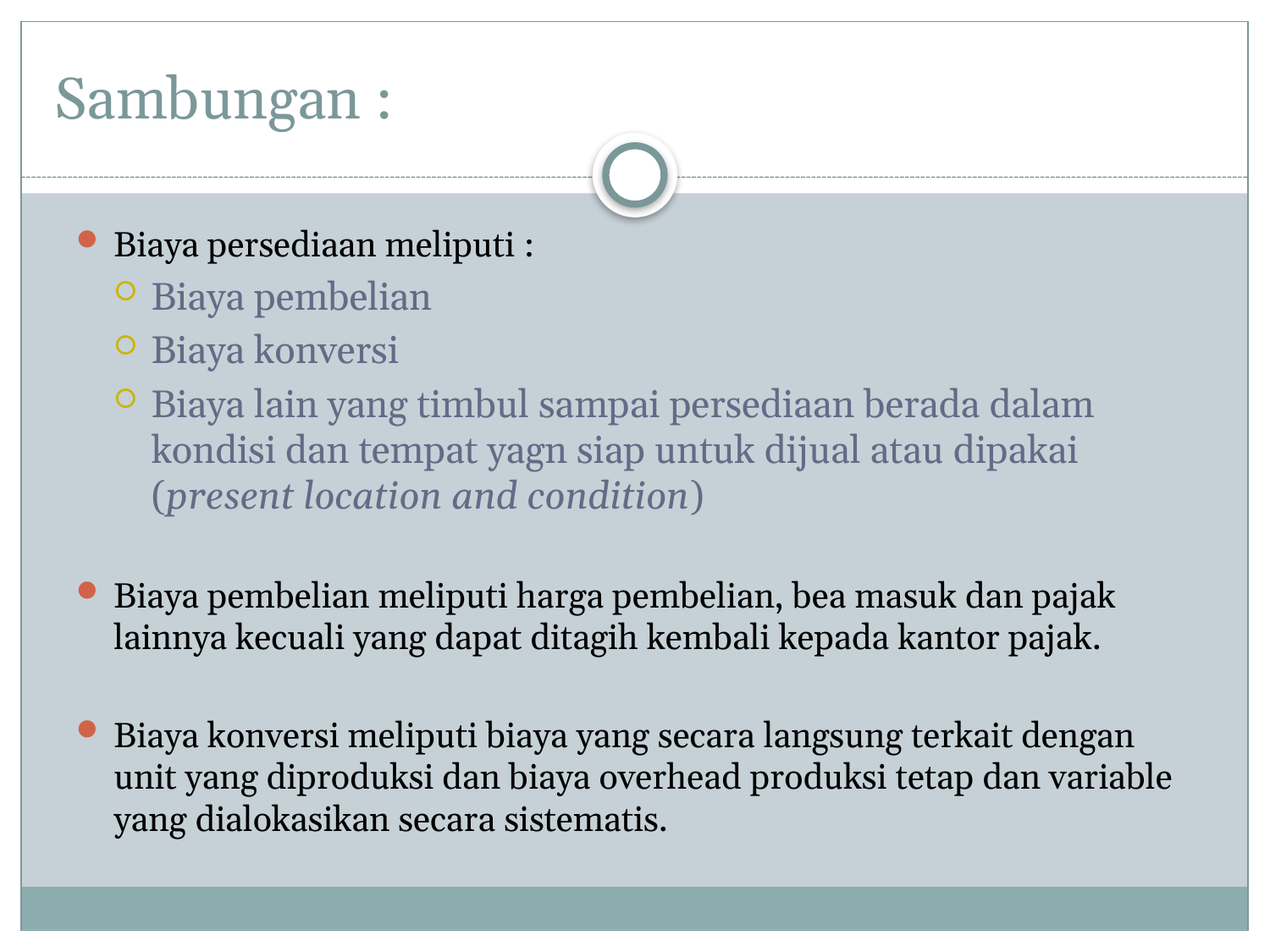

# Sambungan :
Biaya persediaan meliputi :
Biaya pembelian
Biaya konversi
Biaya lain yang timbul sampai persediaan berada dalam kondisi dan tempat yagn siap untuk dijual atau dipakai (present location and condition)

Biaya pembelian meliputi harga pembelian, bea masuk dan pajak lainnya kecuali yang dapat ditagih kembali kepada kantor pajak.

Biaya konversi meliputi biaya yang secara langsung terkait dengan unit yang diproduksi dan biaya overhead produksi tetap dan variable yang dialokasikan secara sistematis.